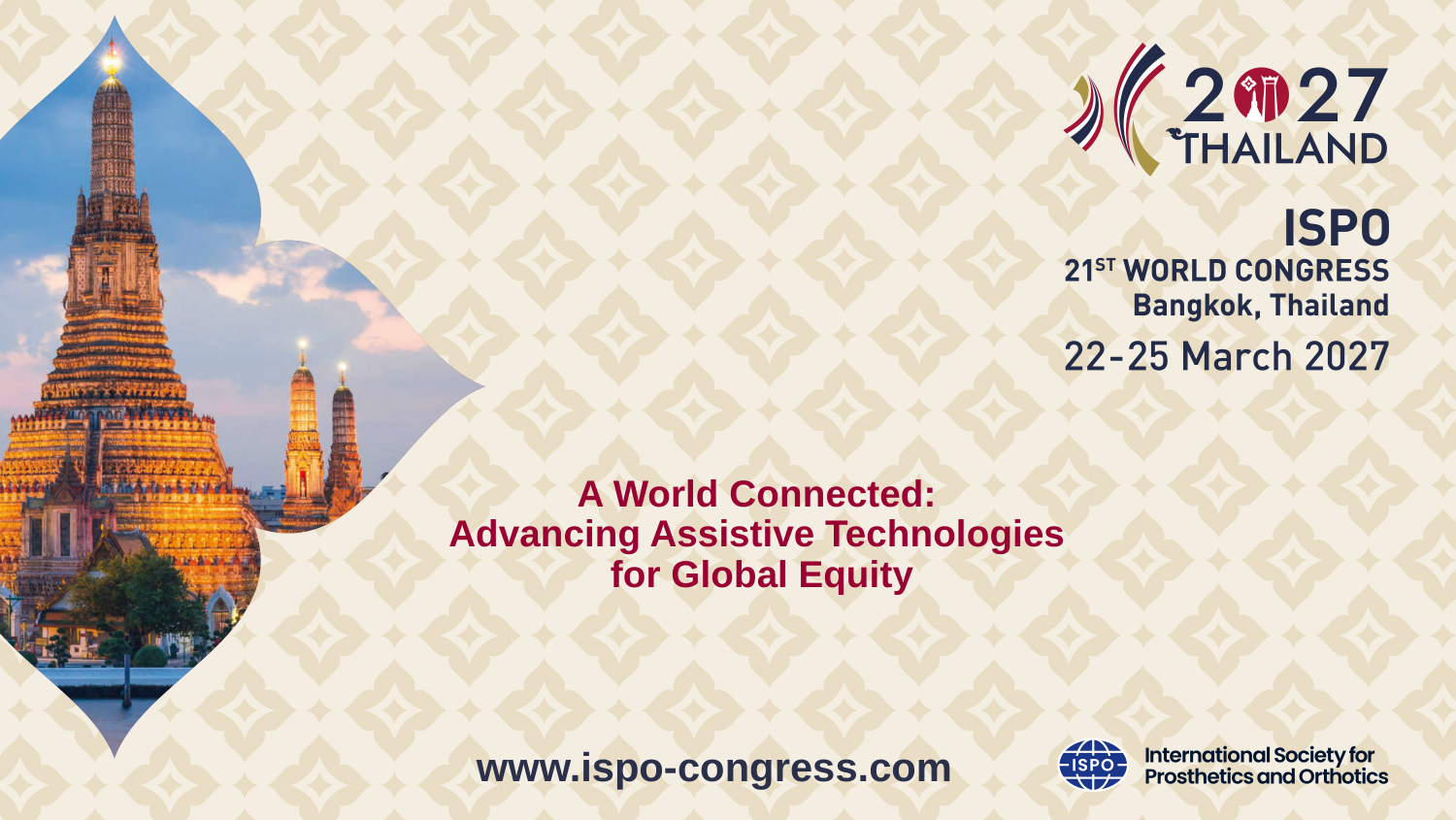

# A World Connected: Advancing Assistive Technologies for Global Equity
www.ispo-congress.com